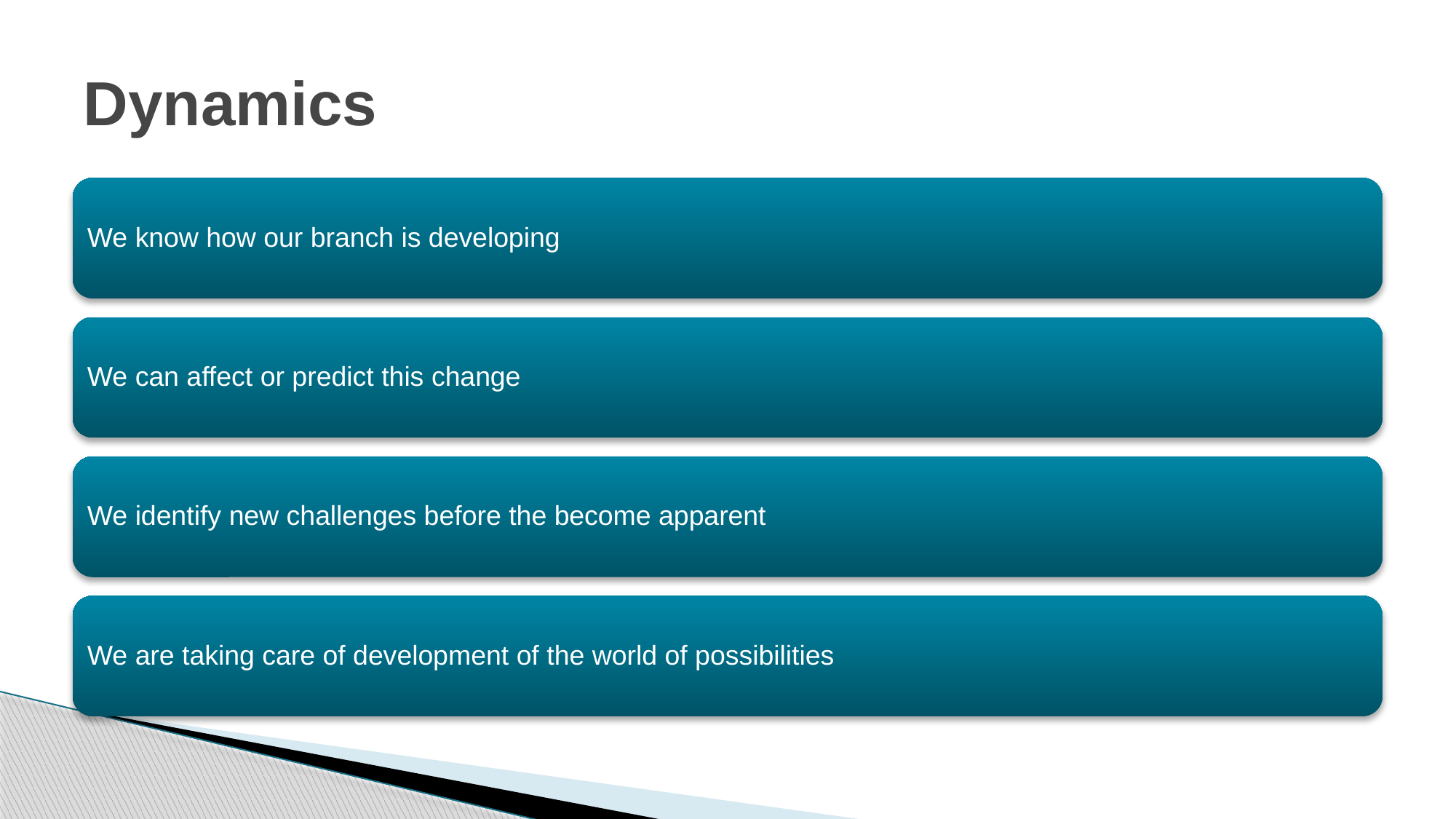

# Dynamics
We know how our branch is developing
We can affect or predict this change
We identify new challenges before the become apparent
We are taking care of development of the world of possibilities